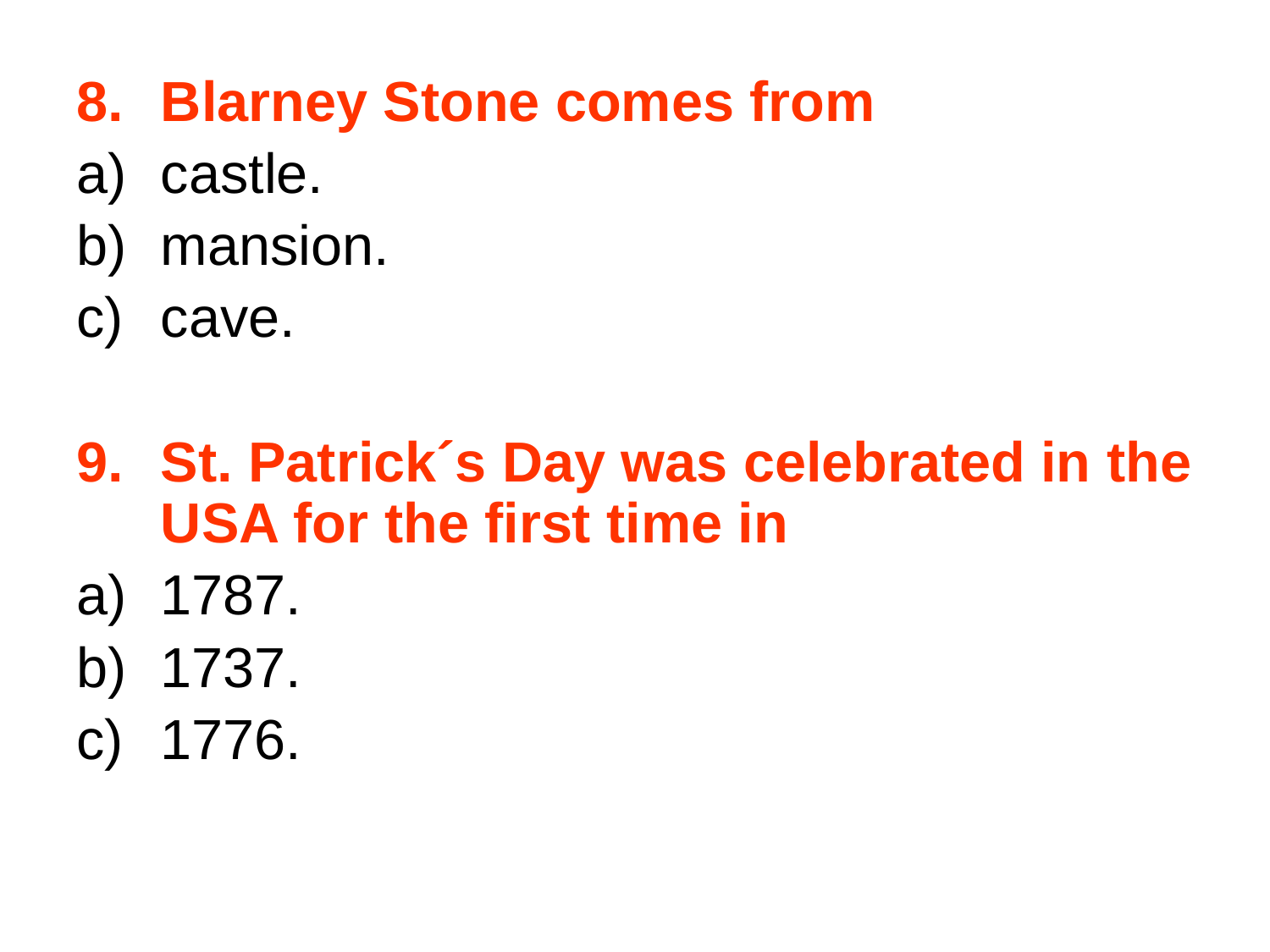

Blarney Stone comes from
castle.
mansion.
cave.

St. Patrick´s Day was celebrated in the USA for the first time in
1787.
1737.
1776.